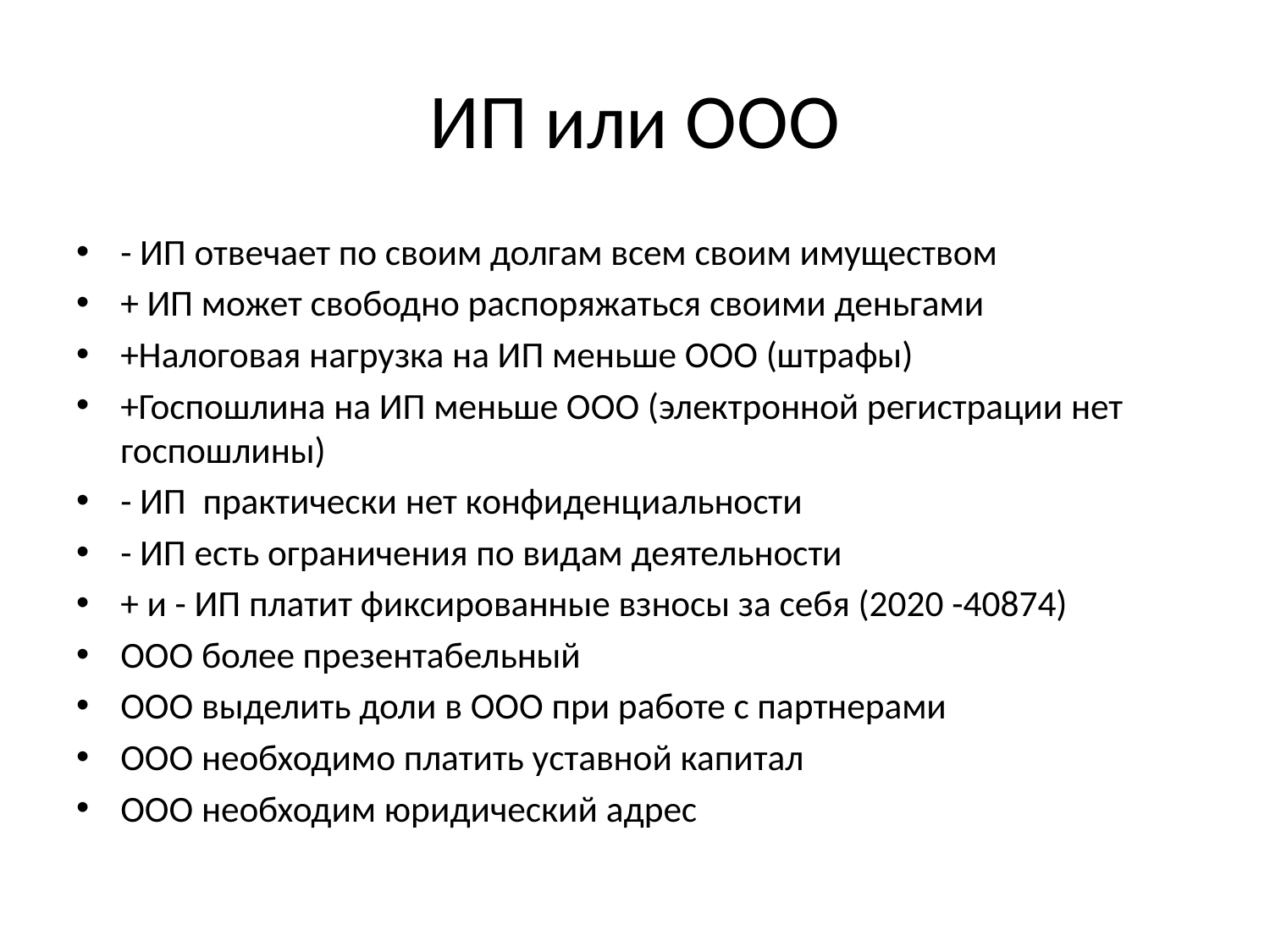

# ИП или ООО
- ИП отвечает по своим долгам всем своим имуществом
+ ИП может свободно распоряжаться своими деньгами
+Налоговая нагрузка на ИП меньше ООО (штрафы)
+Госпошлина на ИП меньше ООО (электронной регистрации нет госпошлины)
- ИП  практически нет конфиденциальности
- ИП есть ограничения по видам деятельности
+ и - ИП платит фиксированные взносы за себя (2020 -40874)
ООО более презентабельный
ООО выделить доли в ООО при работе с партнерами
ООО необходимо платить уставной капитал
ООО необходим юридический адрес